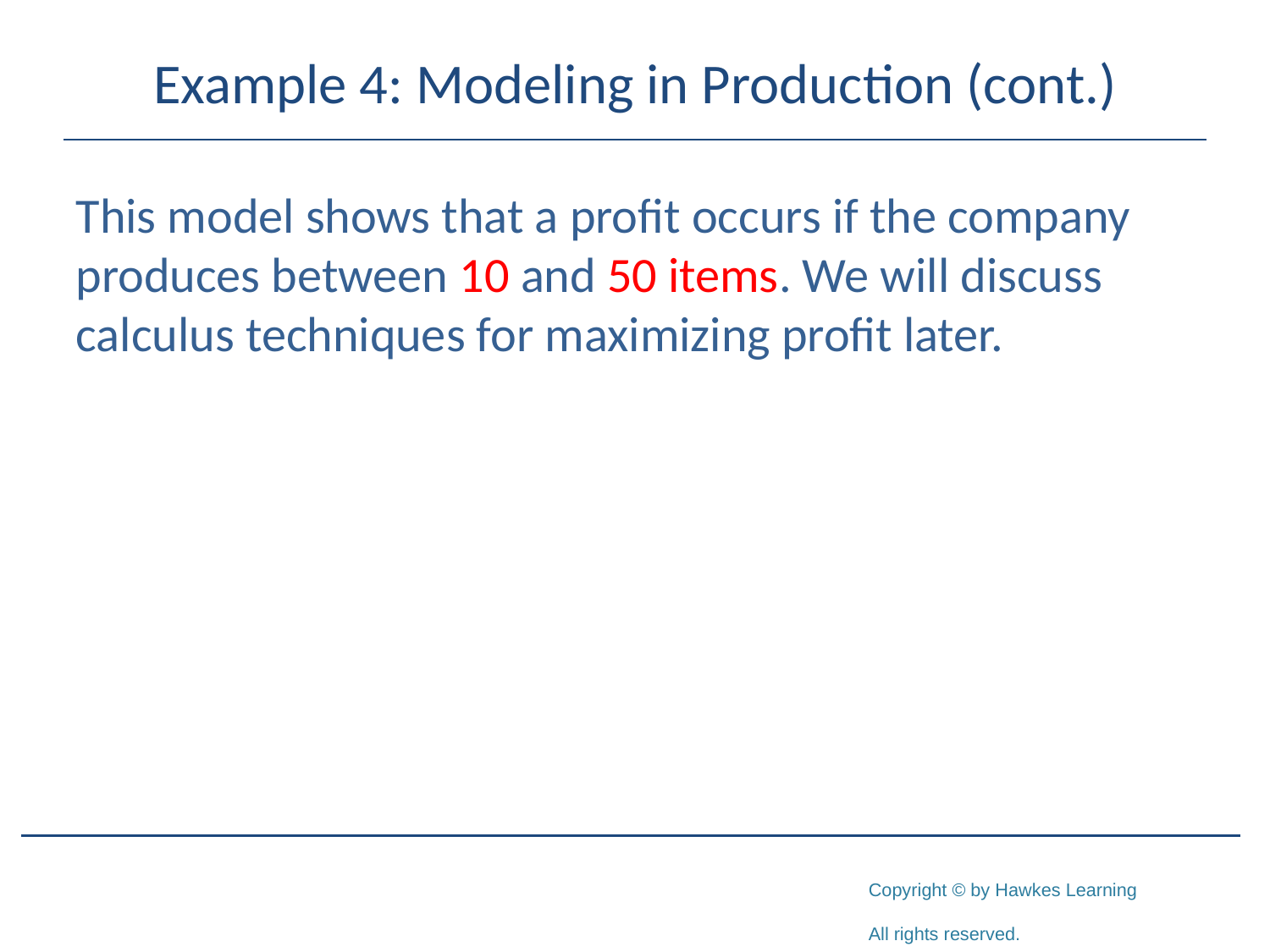

# Example 4: Modeling in Production (cont.)
This model shows that a profit occurs if the company produces between 10 and 50 items. We will discuss calculus techniques for maximizing profit later.